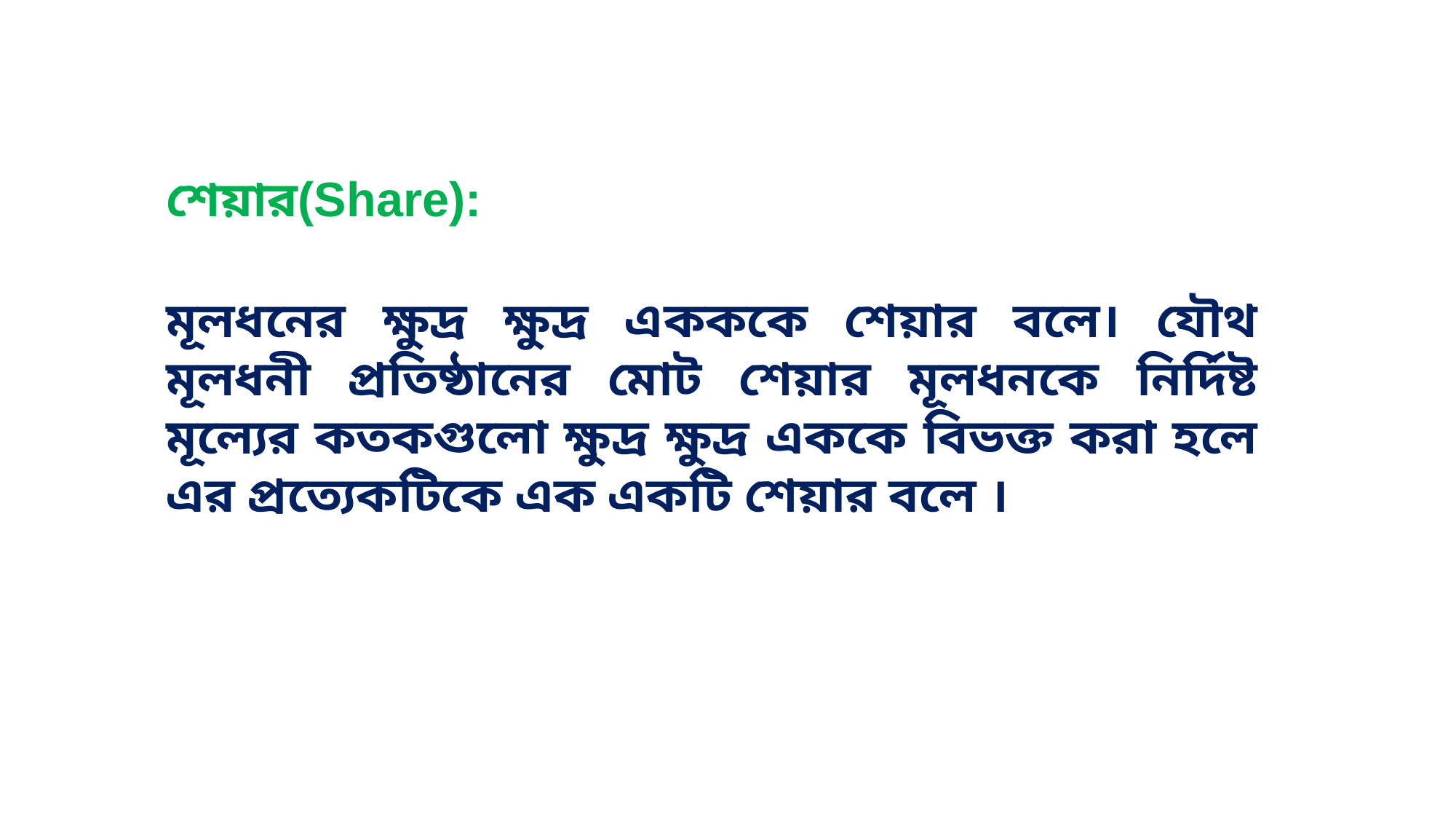

শেয়ার(Share):
মূলধনের ক্ষুদ্র ক্ষুদ্র একককে শেয়ার বলে। যৌথ মূলধনী প্রতিষ্ঠানের মোট শেয়ার মূলধনকে নির্দিষ্ট মূল্যের কতকগুলো ক্ষুদ্র ক্ষুদ্র এককে বিভক্ত করা হলে এর প্রত্যেকটিকে এক একটি শেয়ার বলে ।